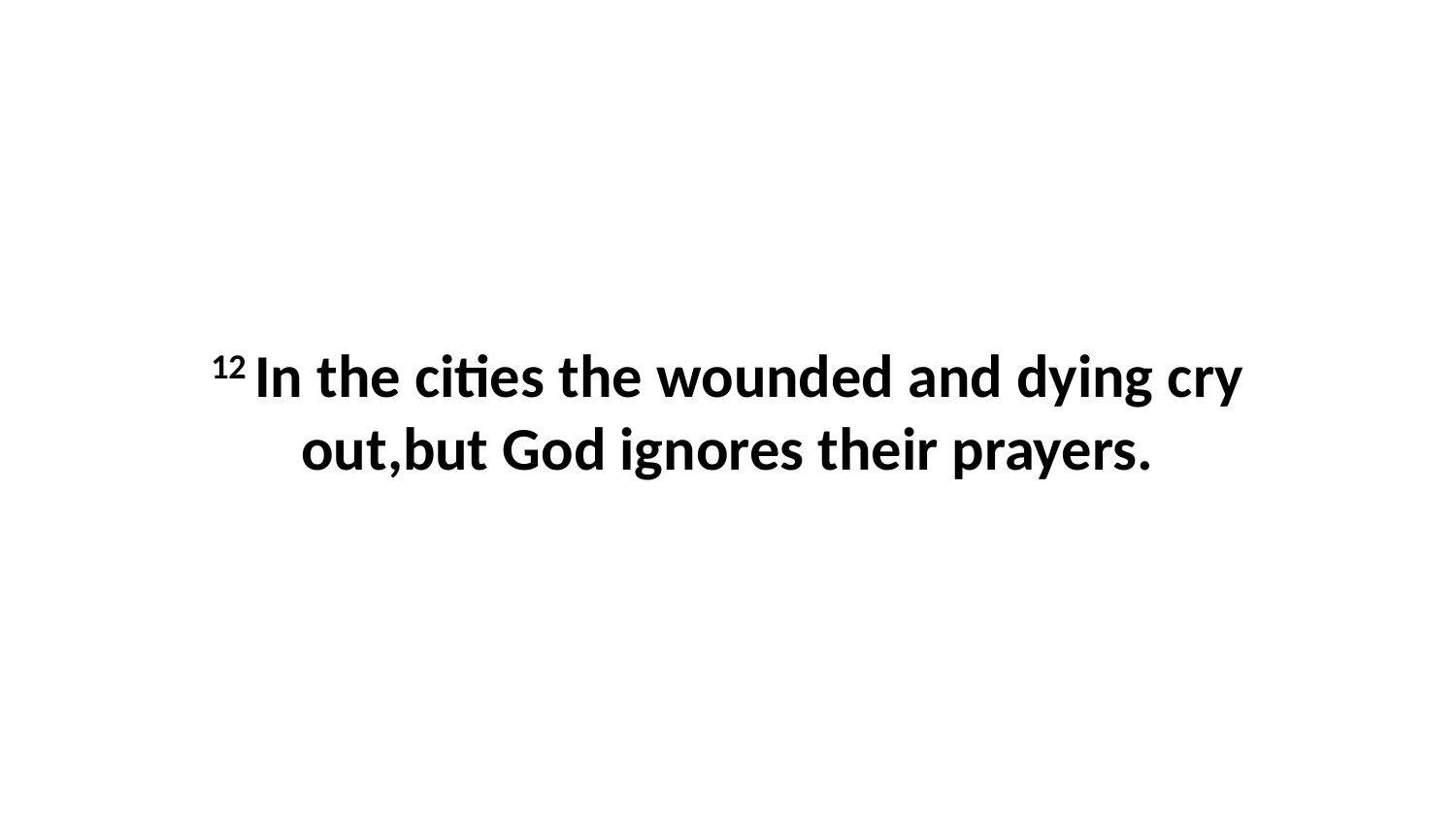

12 In the cities the wounded and dying cry out,but God ignores their prayers.